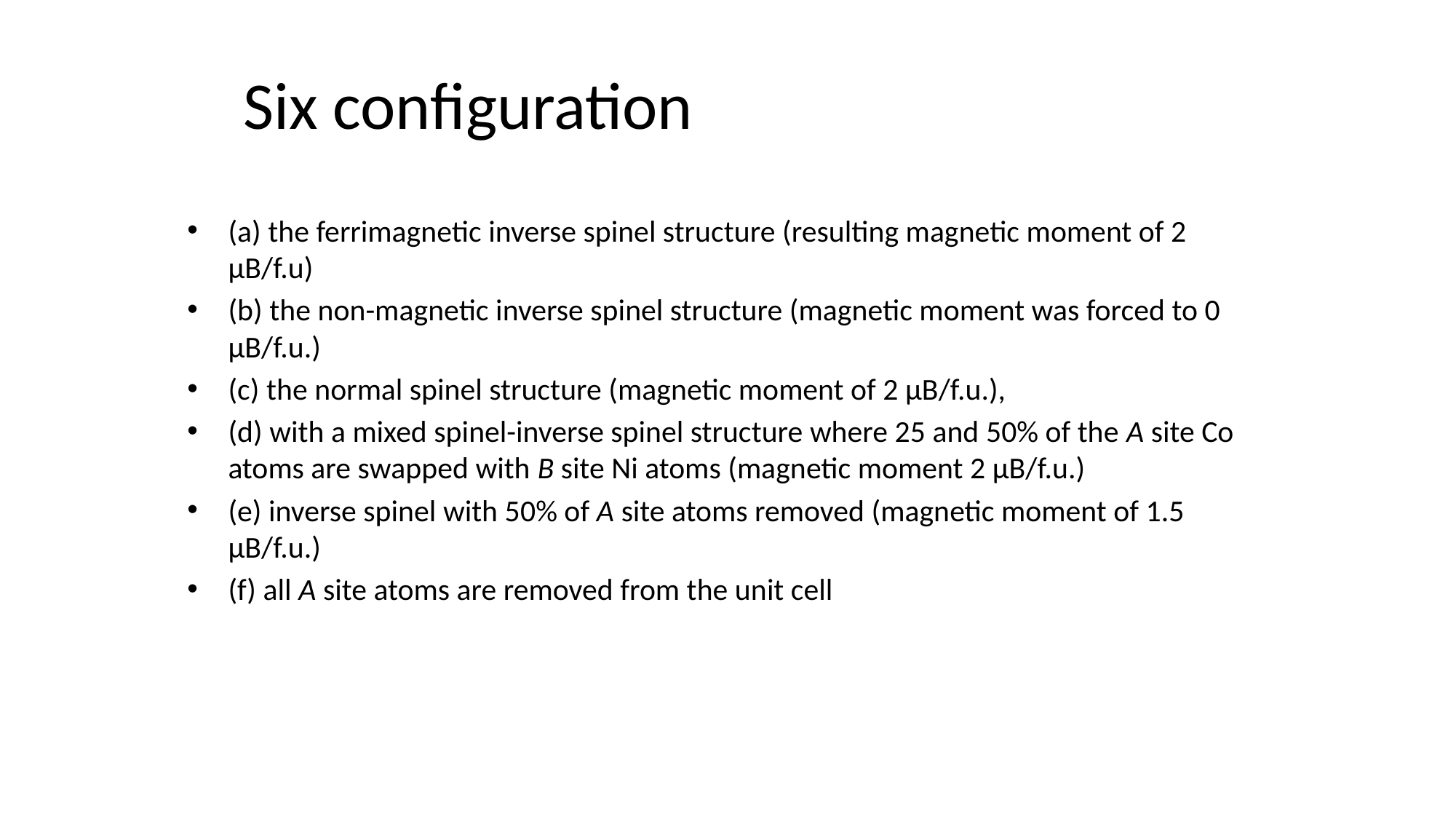

# Six configuration
(a) the ferrimagnetic inverse spinel structure (resulting magnetic moment of 2 μB/f.u)
(b) the non-magnetic inverse spinel structure (magnetic moment was forced to 0 μB/f.u.)
(c) the normal spinel structure (magnetic moment of 2 μB/f.u.),
(d) with a mixed spinel-inverse spinel structure where 25 and 50% of the A site Co atoms are swapped with B site Ni atoms (magnetic moment 2 μB/f.u.)
(e) inverse spinel with 50% of A site atoms removed (magnetic moment of 1.5 μB/f.u.)
(f) all A site atoms are removed from the unit cell